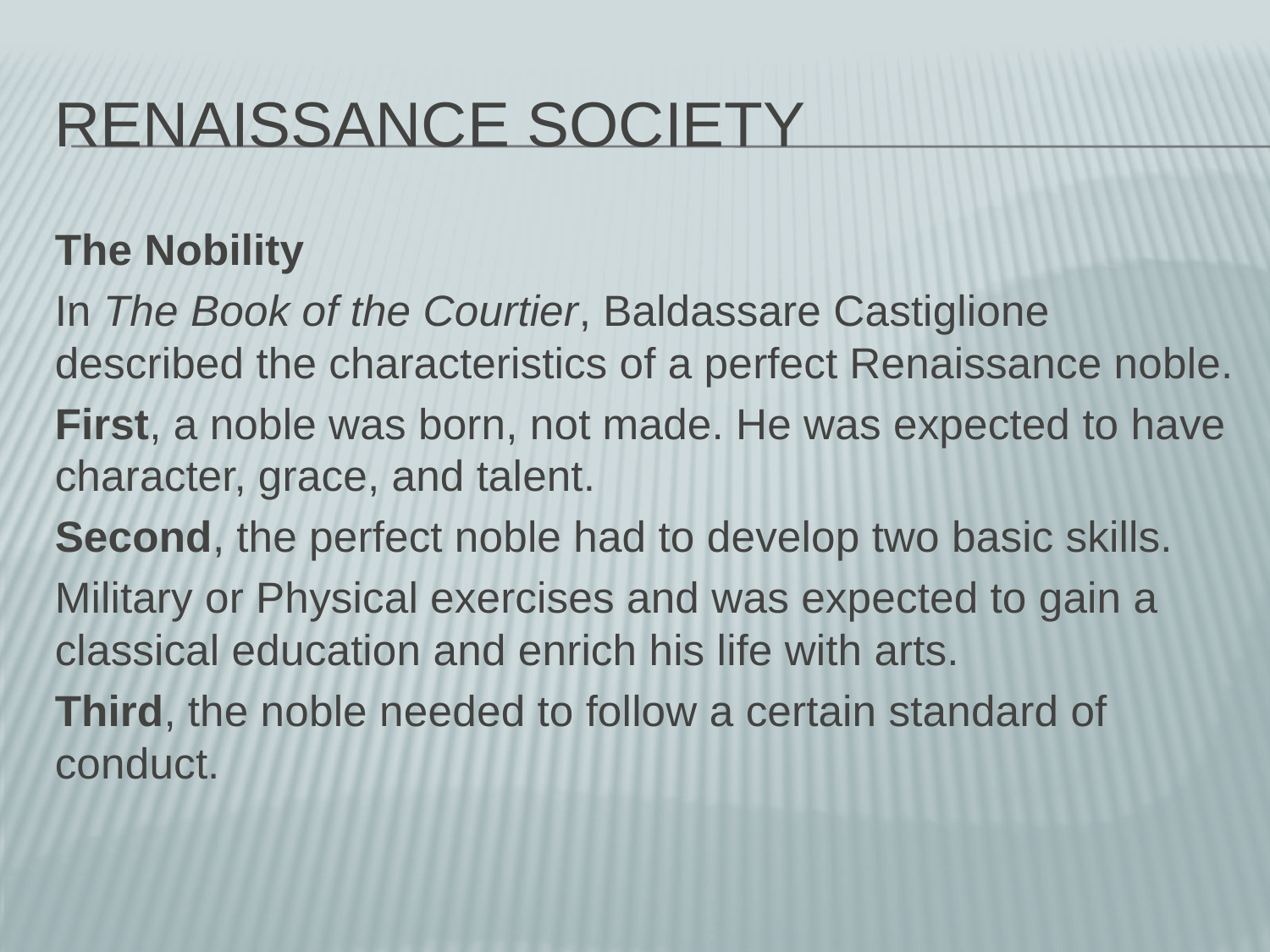

# Renaissance Society
The Nobility
In The Book of the Courtier, Baldassare Castiglione described the characteristics of a perfect Renaissance noble.
First, a noble was born, not made. He was expected to have character, grace, and talent.
Second, the perfect noble had to develop two basic skills.
Military or Physical exercises and was expected to gain a classical education and enrich his life with arts.
Third, the noble needed to follow a certain standard of conduct.